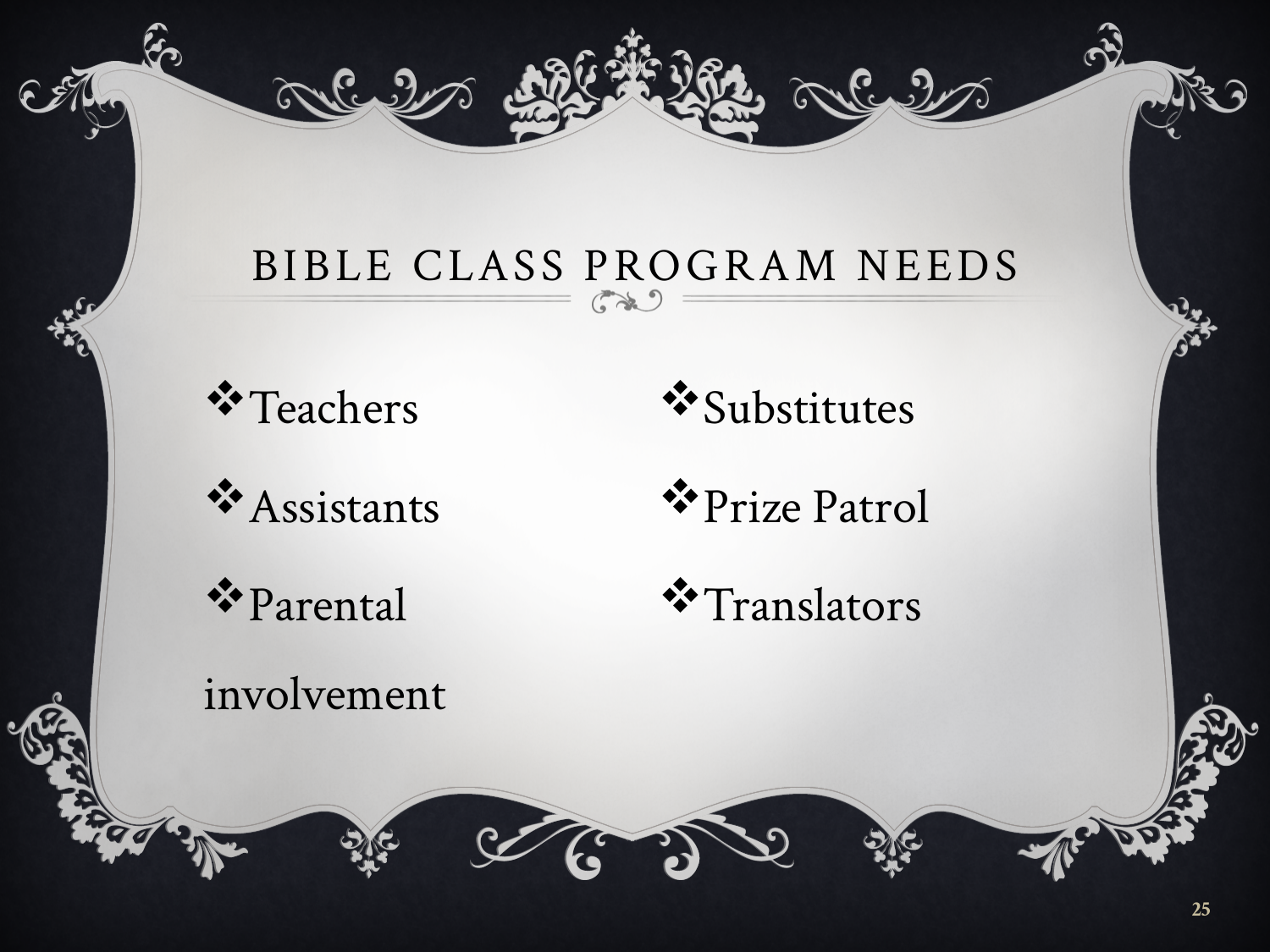

# Bible Class Program Needs
Teachers
Assistants
Parental involvement
Substitutes
Prize Patrol
Translators

25